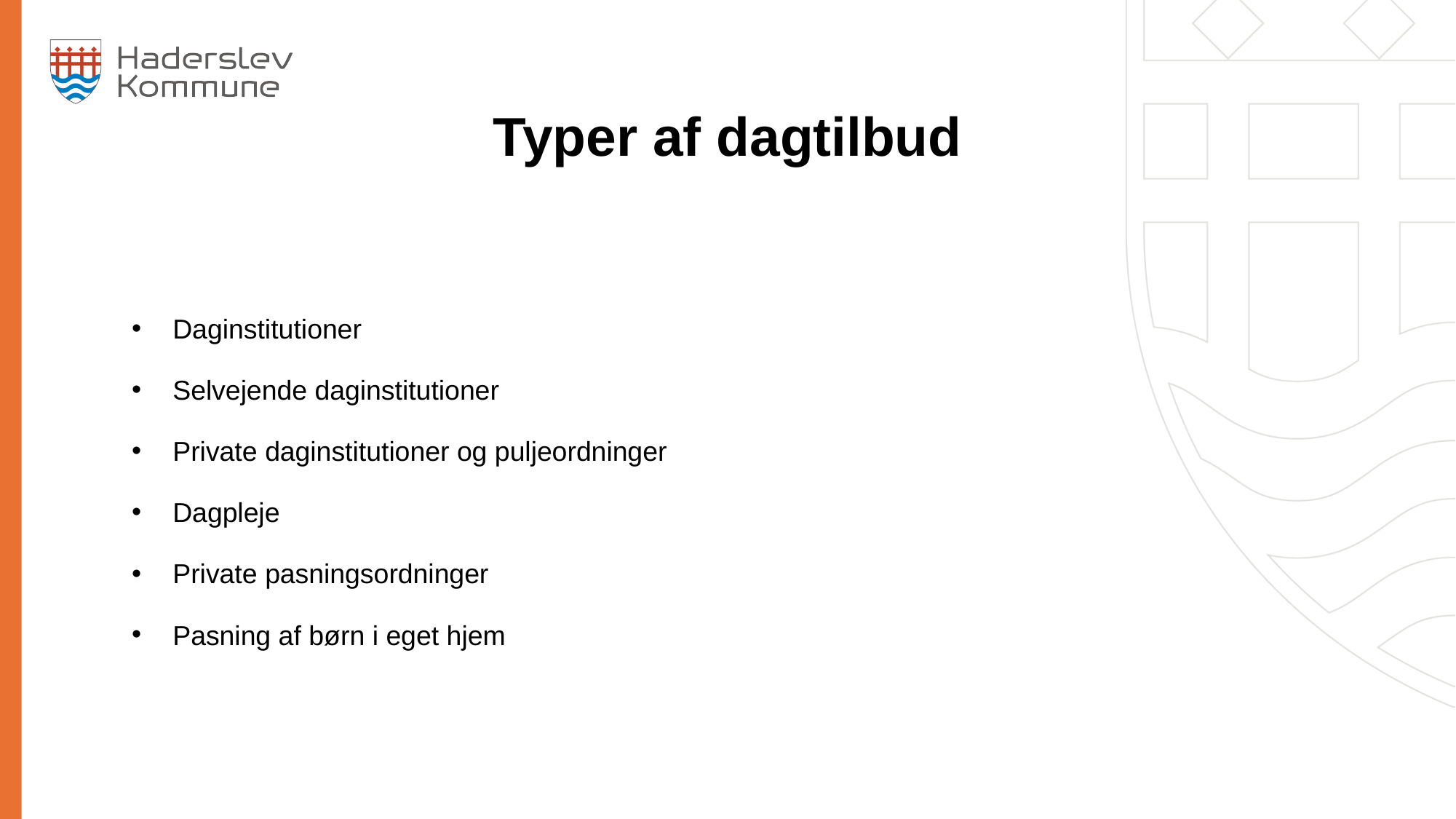

# Typer af dagtilbud
Daginstitutioner
Selvejende daginstitutioner
Private daginstitutioner og puljeordninger
Dagpleje
Private pasningsordninger
Pasning af børn i eget hjem